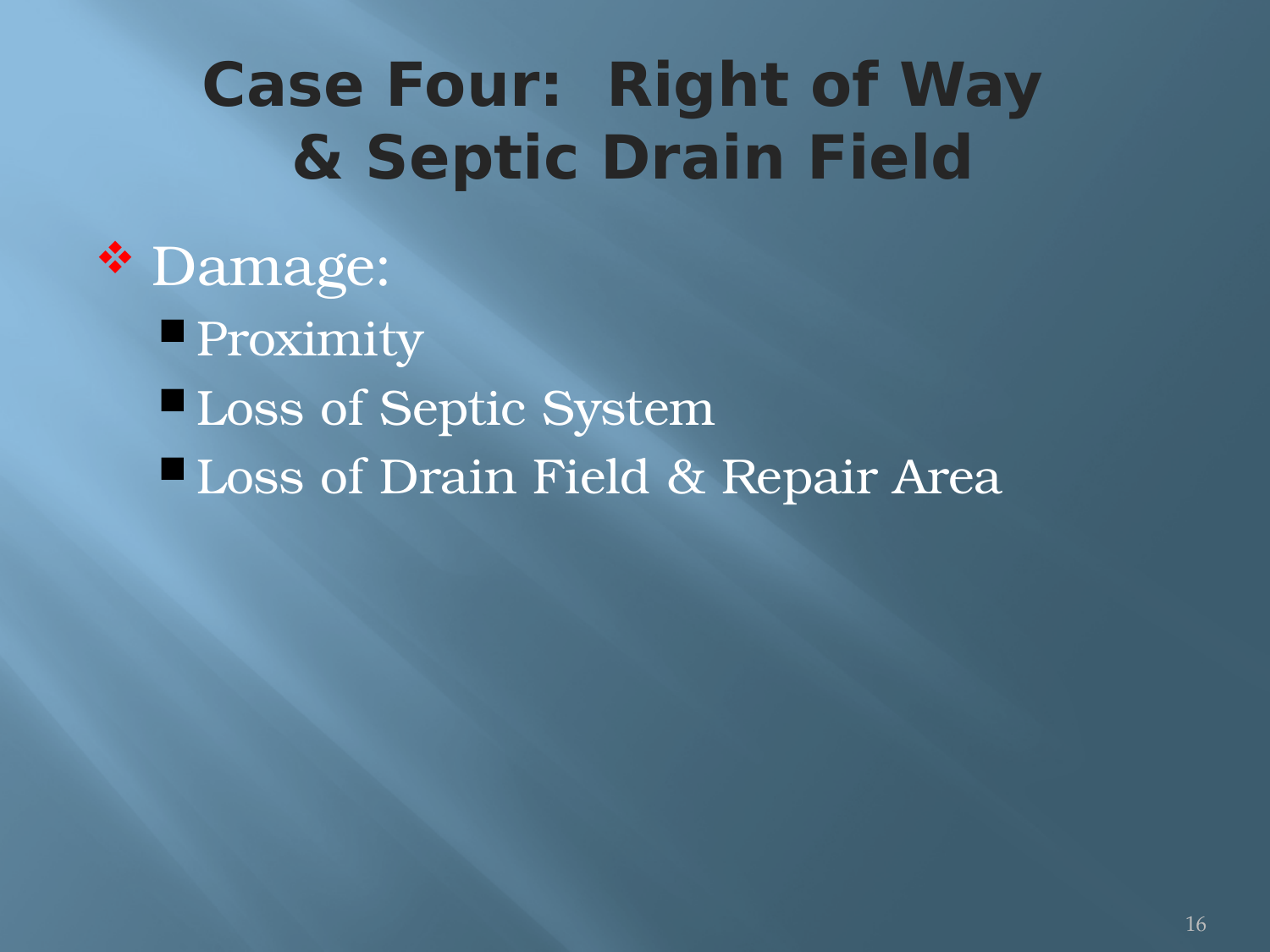

# Case Four:  Right of Way & Septic Drain Field
Damage:
Proximity
Loss of Septic System
Loss of Drain Field & Repair Area
16